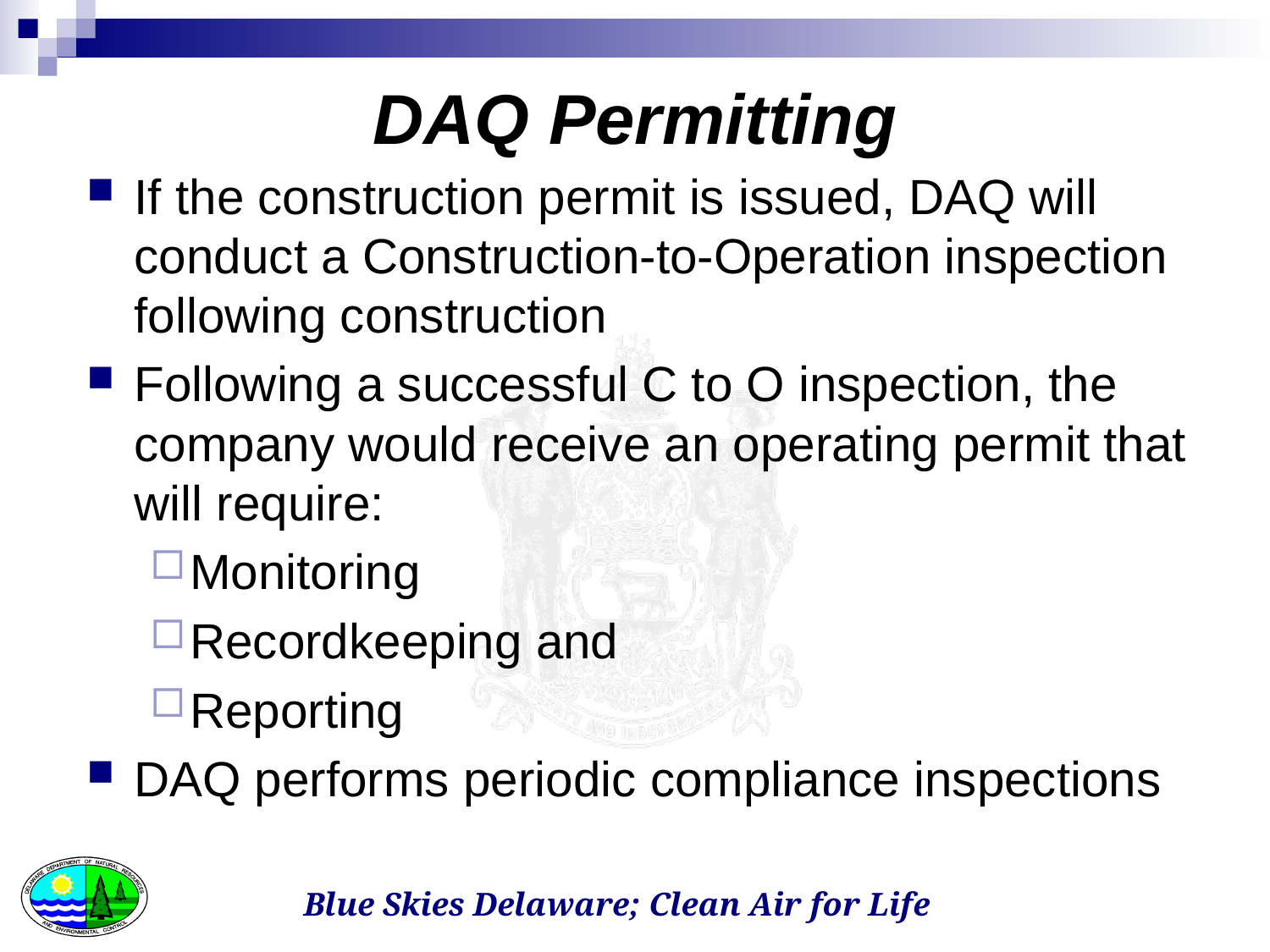

# DAQ Permitting
If the construction permit is issued, DAQ will conduct a Construction-to-Operation inspection following construction
Following a successful C to O inspection, the company would receive an operating permit that will require:
Monitoring
Recordkeeping and
Reporting
DAQ performs periodic compliance inspections